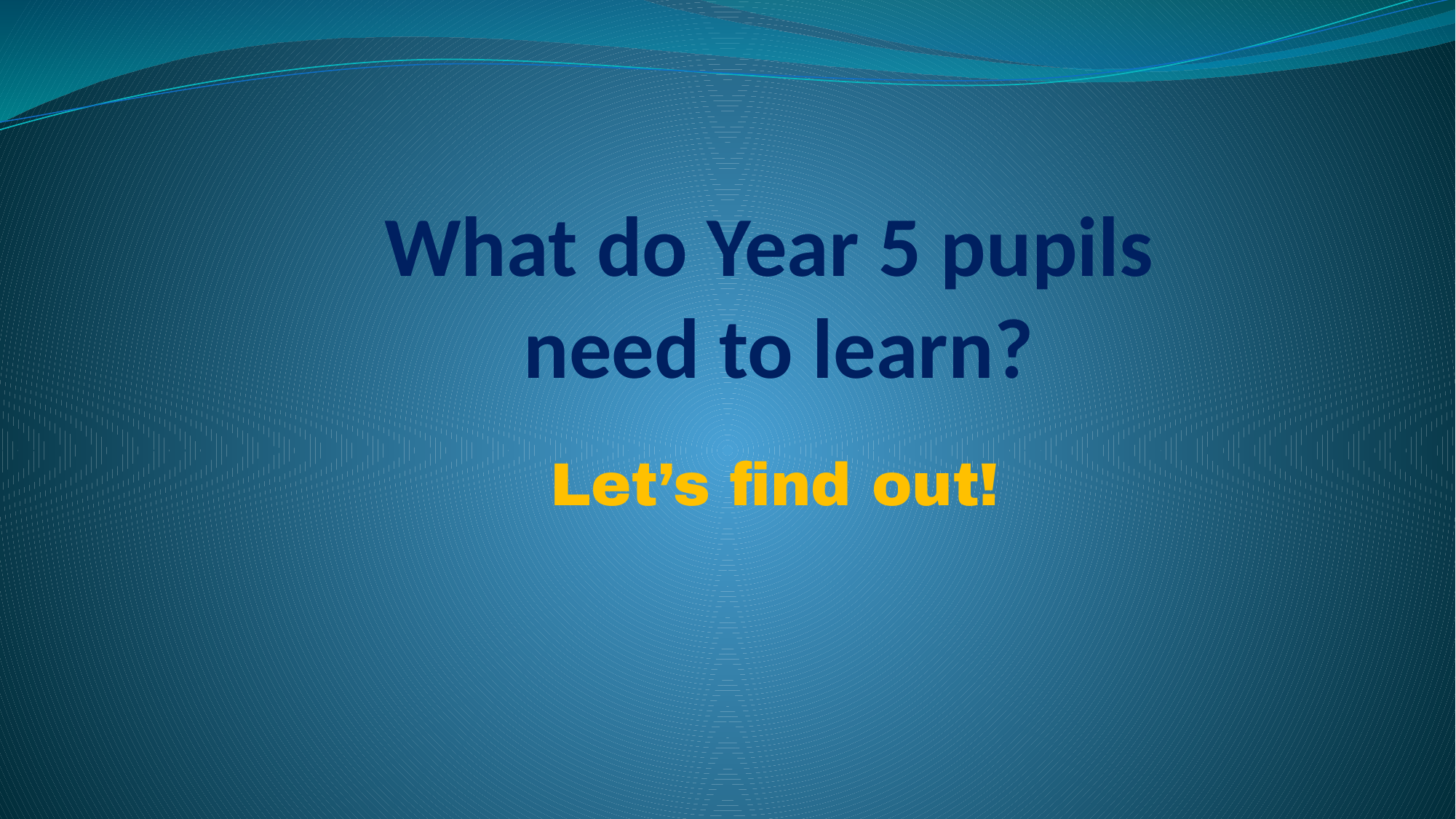

# What do Year 5 pupils need to learn?
Let’s find out!